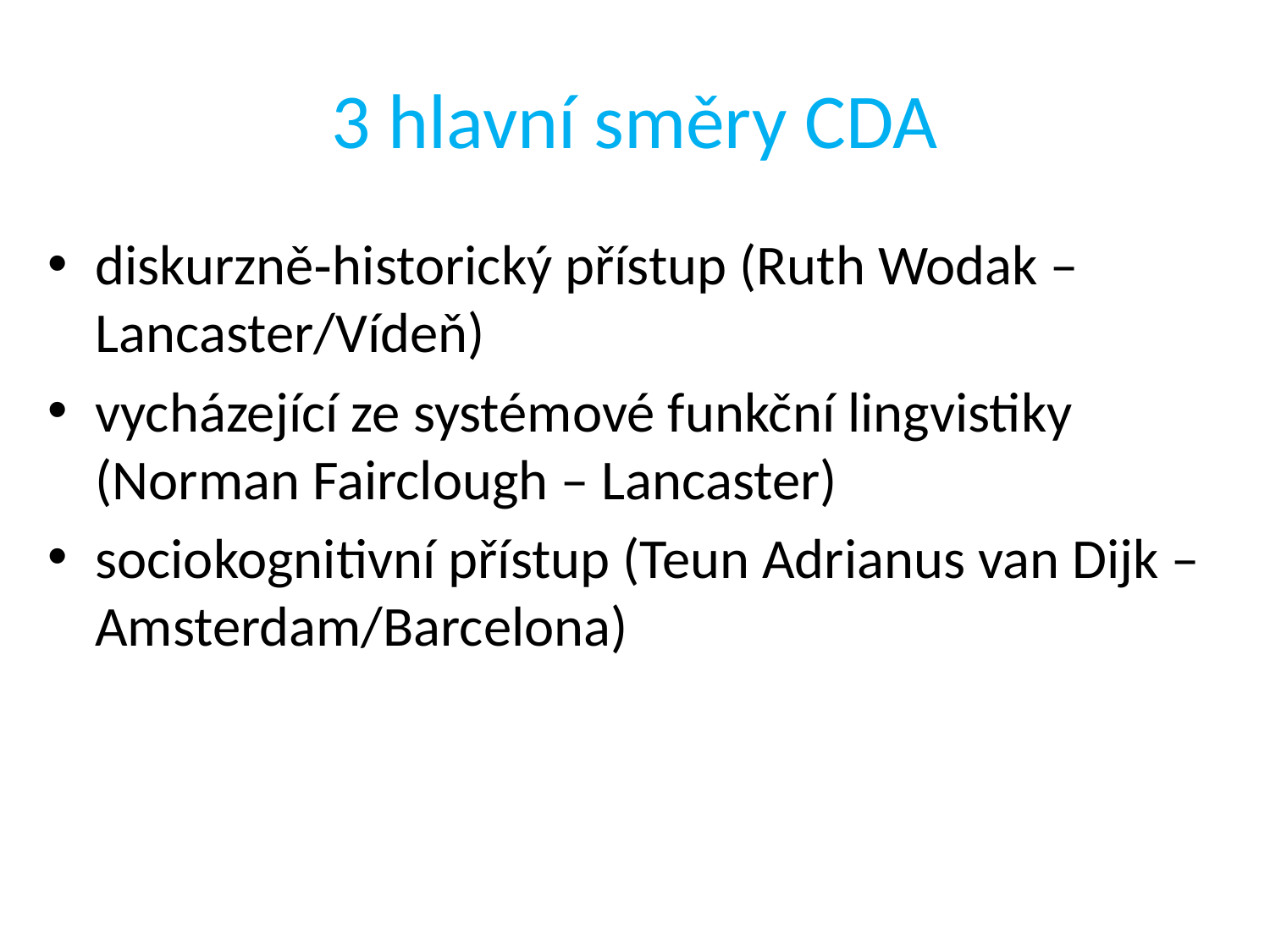

# 3 hlavní směry CDA
diskurzně‑historický přístup (Ruth Wodak – Lancaster/Vídeň)
vycházející ze systémové funkční lingvistiky (Norman Fairclough – Lancaster)
sociokognitivní přístup (Teun Adrianus van Dijk – Amsterdam/Barcelona)